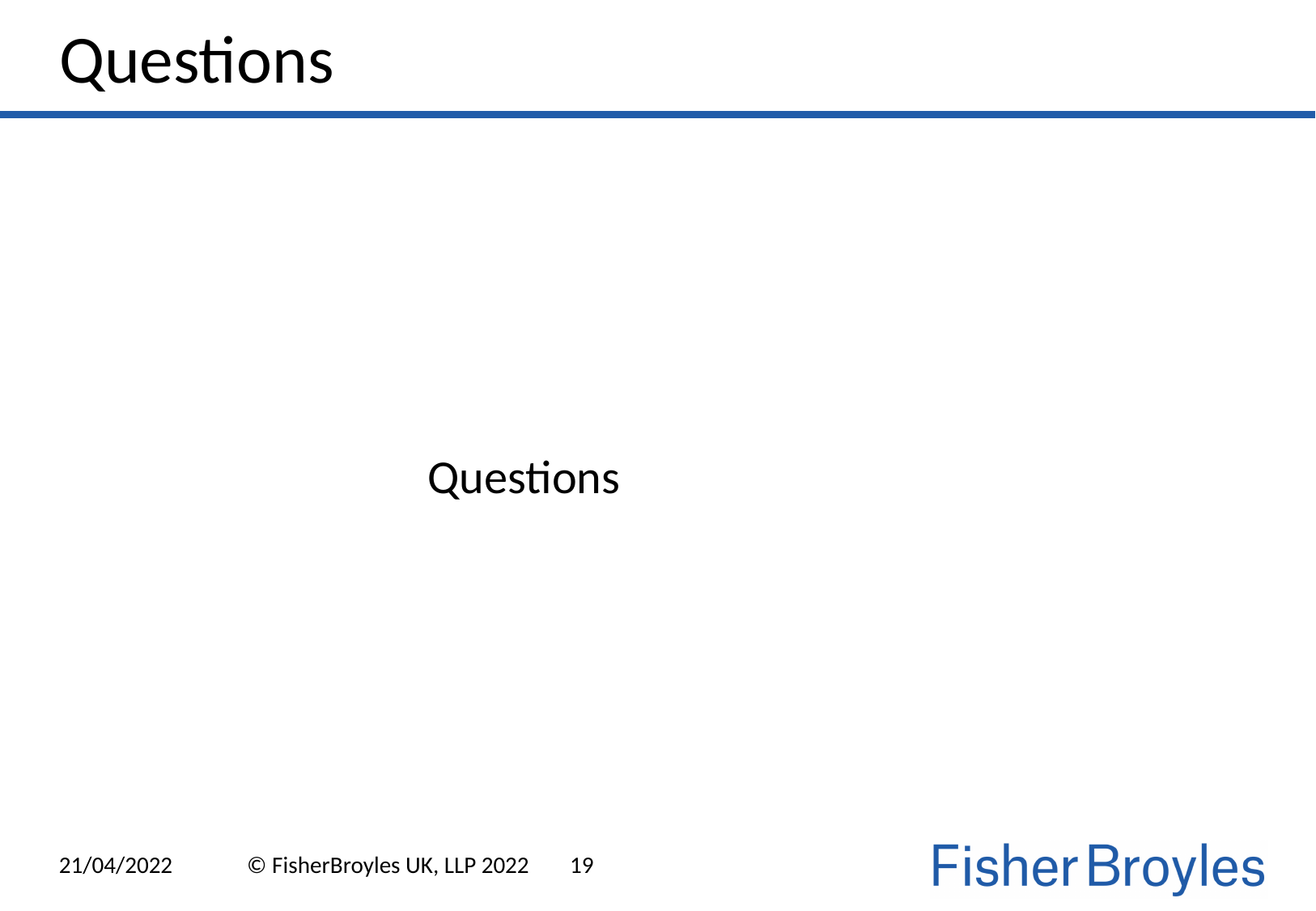

Questions
Questions
21/04/2022
© FisherBroyles UK, LLP 2022
19